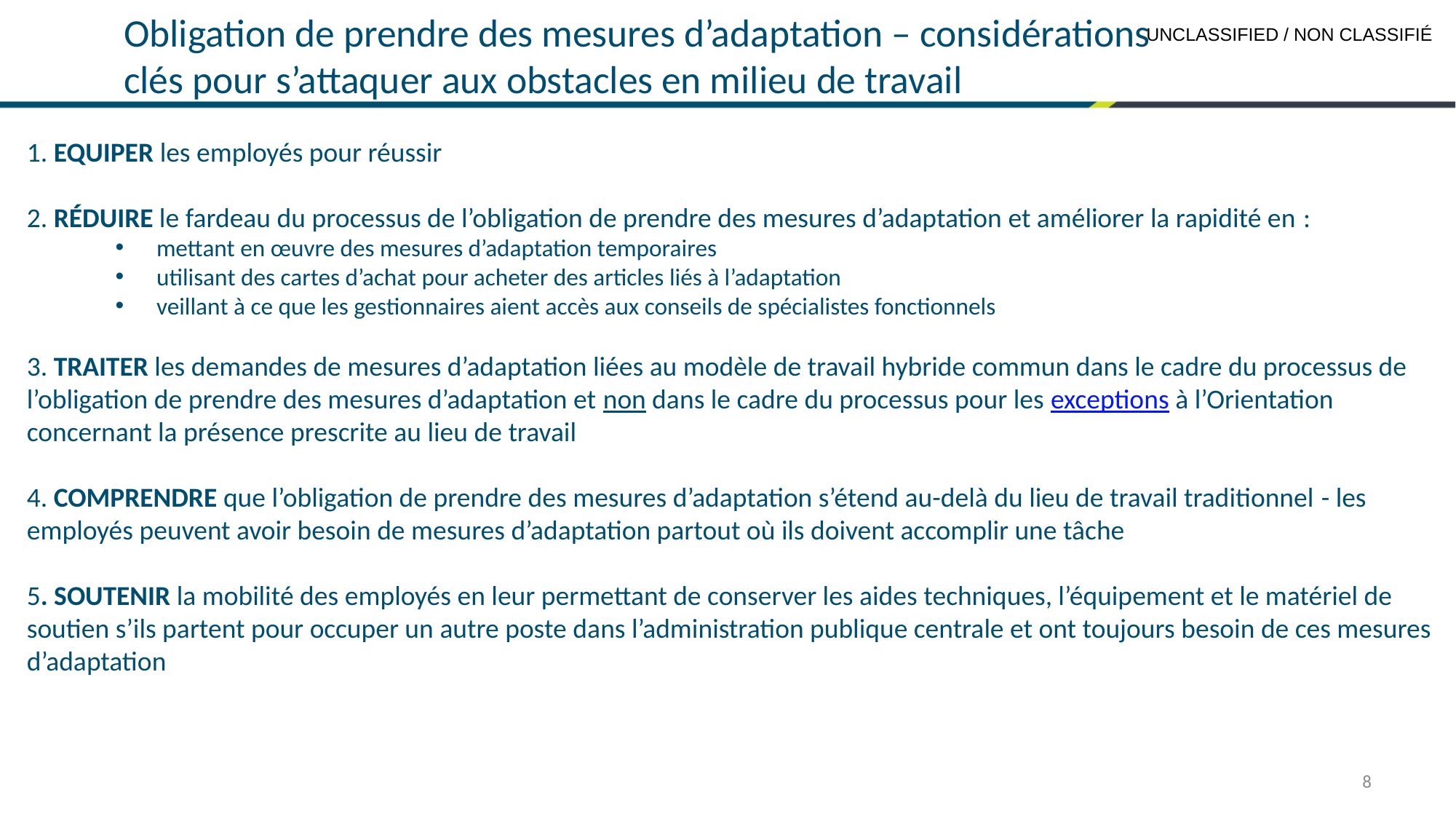

# Obligation de prendre des mesures d’adaptation – considérations clés pour s’attaquer aux obstacles en milieu de travail
1. EQUIPER les employés pour réussir

2. RÉDUIRE le fardeau du processus de l’obligation de prendre des mesures d’adaptation et améliorer la rapidité en :
mettant en œuvre des mesures d’adaptation temporaires
utilisant des cartes d’achat pour acheter des articles liés à l’adaptation
veillant à ce que les gestionnaires aient accès aux conseils de spécialistes fonctionnels

3. TRAITER les demandes de mesures d’adaptation liées au modèle de travail hybride commun dans le cadre du processus de l’obligation de prendre des mesures d’adaptation et non dans le cadre du processus pour les exceptions à l’Orientation concernant la présence prescrite au lieu de travail

4. COMPRENDRE que l’obligation de prendre des mesures d’adaptation s’étend au-delà du lieu de travail traditionnel - les employés peuvent avoir besoin de mesures d’adaptation partout où ils doivent accomplir une tâche

5. SOUTENIR la mobilité des employés en leur permettant de conserver les aides techniques, l’équipement et le matériel de soutien s’ils partent pour occuper un autre poste dans l’administration publique centrale et ont toujours besoin de ces mesures d’adaptation
​

8